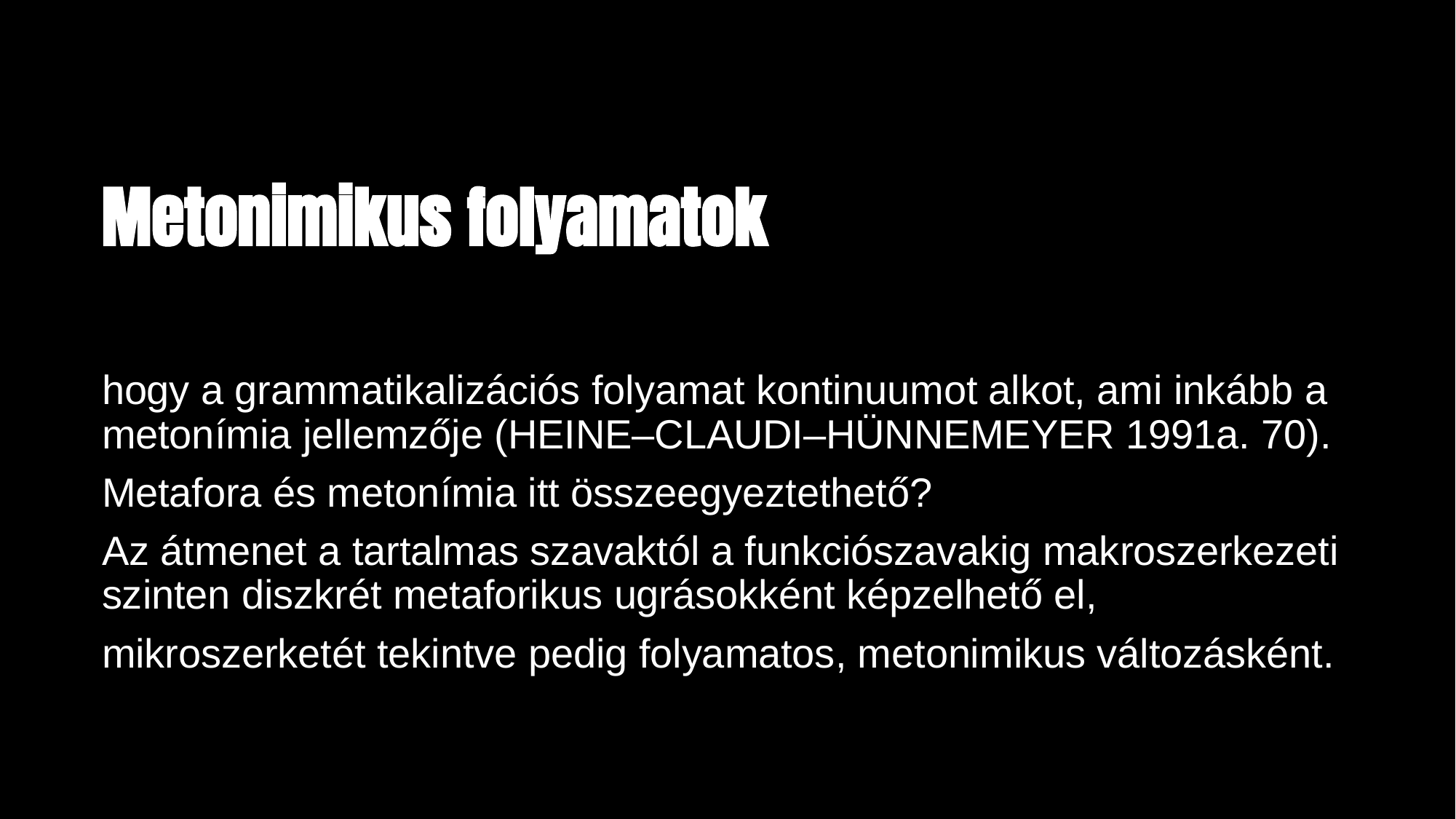

# Metonimikus folyamatok
hogy a grammatikalizációs folyamat kontinuumot alkot, ami inkább a metonímia jellemzője (Heine–Claudi–Hünnemeyer 1991a. 70).
Metafora és metonímia itt összeegyeztethető?
Az átmenet a tartalmas szavaktól a funkciószavakig makroszerkezeti szinten diszkrét metaforikus ugrásokként képzelhető el,
mikroszerketét tekintve pedig folyamatos, metonimikus változásként.